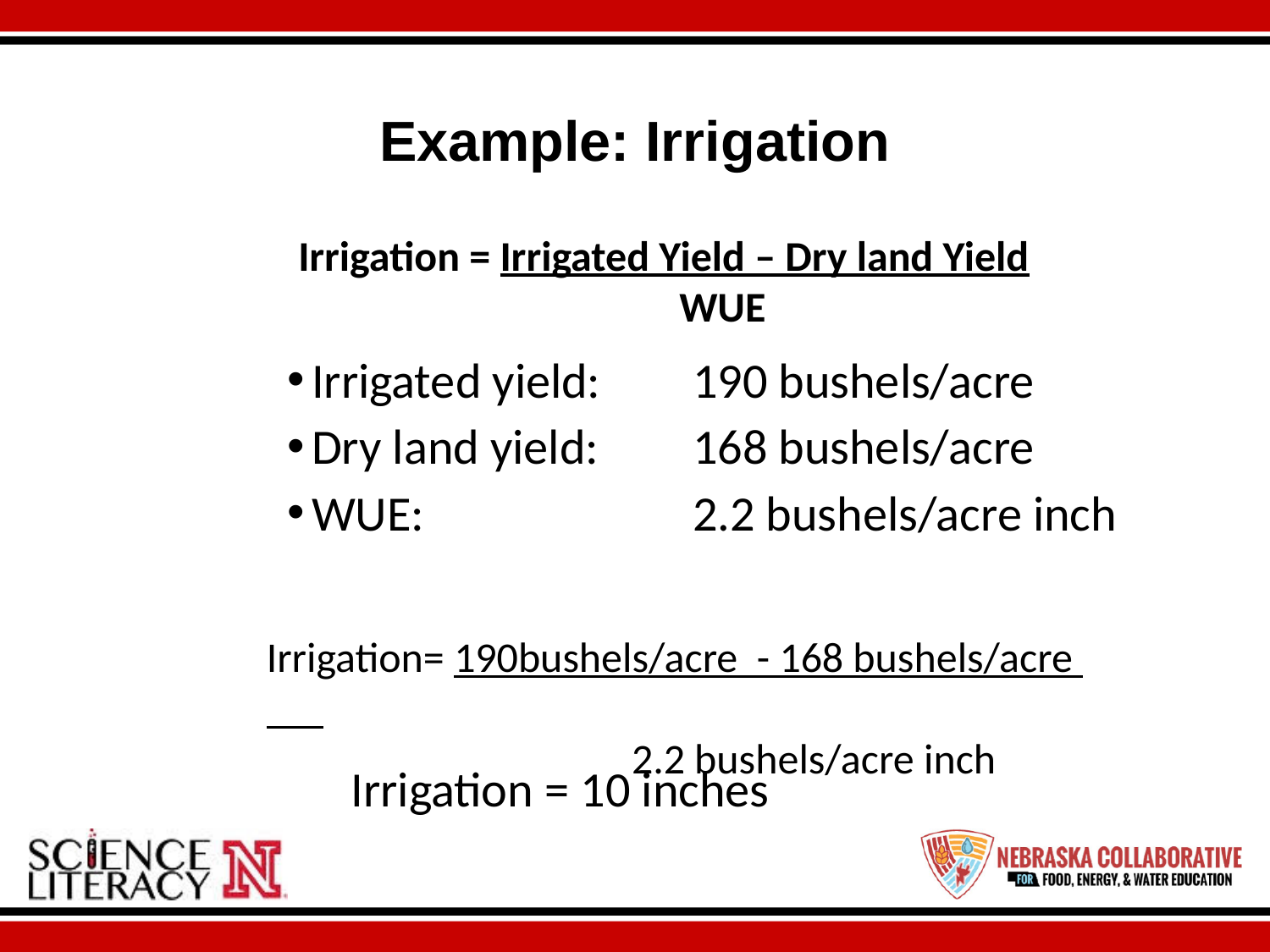

# Example: Irrigation
Irrigation = Irrigated Yield – Dry land Yield
			WUE
Irrigated yield:	190 bushels/acre
Dry land yield:	168 bushels/acre
WUE:			2.2 bushels/acre inch

Irrigation= 190bushels/acre  - 168 bushels/acre
	                         2.2 bushels/acre inch

Irrigation = 10 inches